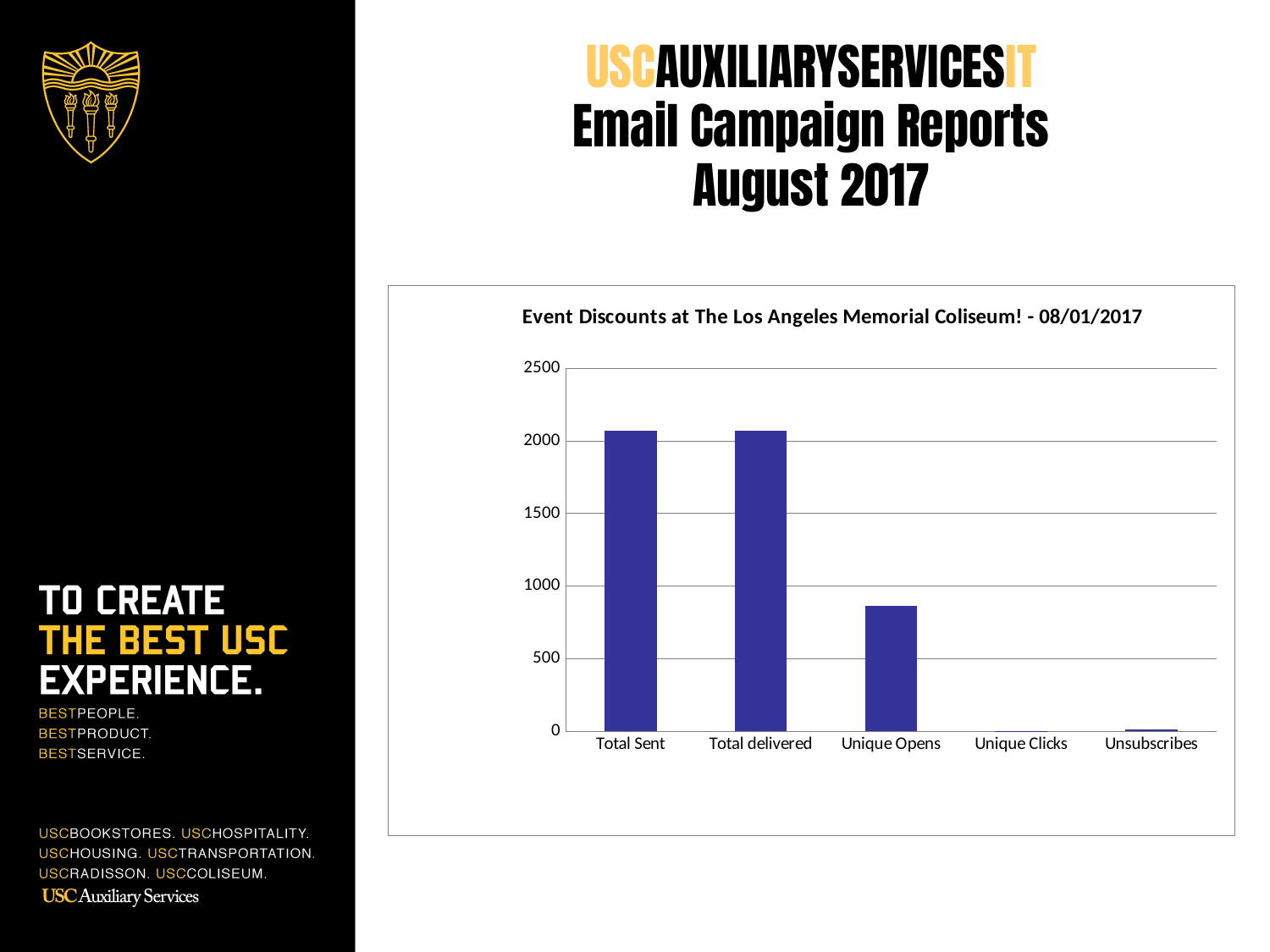

USCAUXILIARYSERVICESIT
Email Campaign Reports
August 2017

### Chart:

| Category | COL List |
|---|---|
| Total Sent | 2070.0 |
| Total delivered | 2067.0 |
| Unique Opens | 864.0 |
| Unique Clicks | 2.0 |
| Unsubscribes | 9.0 |